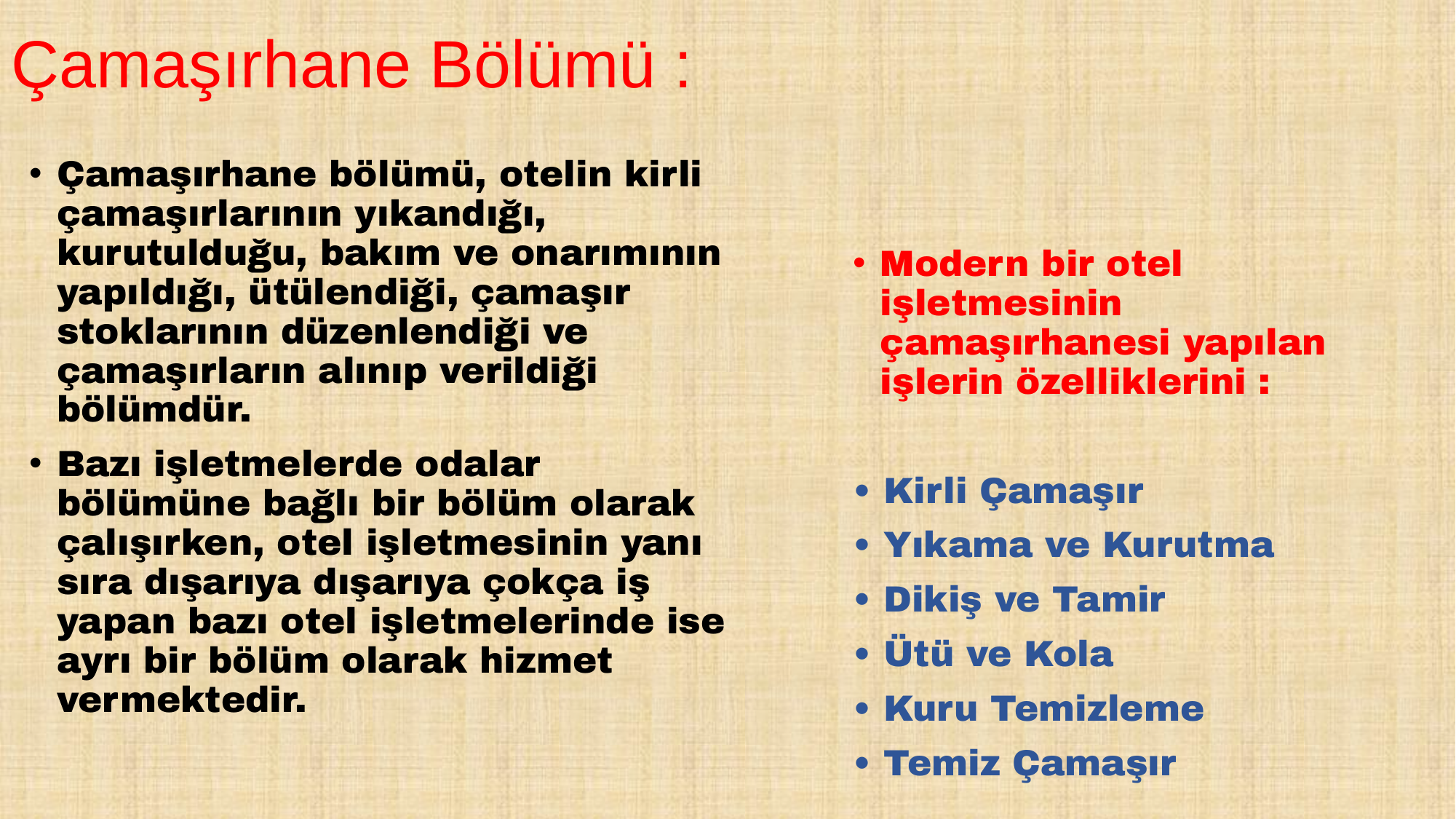

# Çamaşırhane Bölümü :
Çamaşırhane bölümü, otelin kirli çamaşırlarının yıkandığı, kurutulduğu, bakım ve onarımının yapıldığı, ütülendiği, çamaşır stoklarının düzenlendiği ve çamaşırların alınıp verildiği bölümdür.
Bazı işletmelerde odalar bölümüne bağlı bir bölüm olarak çalışırken, otel işletmesinin yanı sıra dışarıya dışarıya çokça iş yapan bazı otel işletmelerinde ise ayrı bir bölüm olarak hizmet vermektedir.
Modern bir otel işletmesinin çamaşırhanesi yapılan işlerin özelliklerini :

• Kirli Çamaşır
• Yıkama ve Kurutma
• Dikiş ve Tamir
• Ütü ve Kola
• Kuru Temizleme
• Temiz Çamaşır